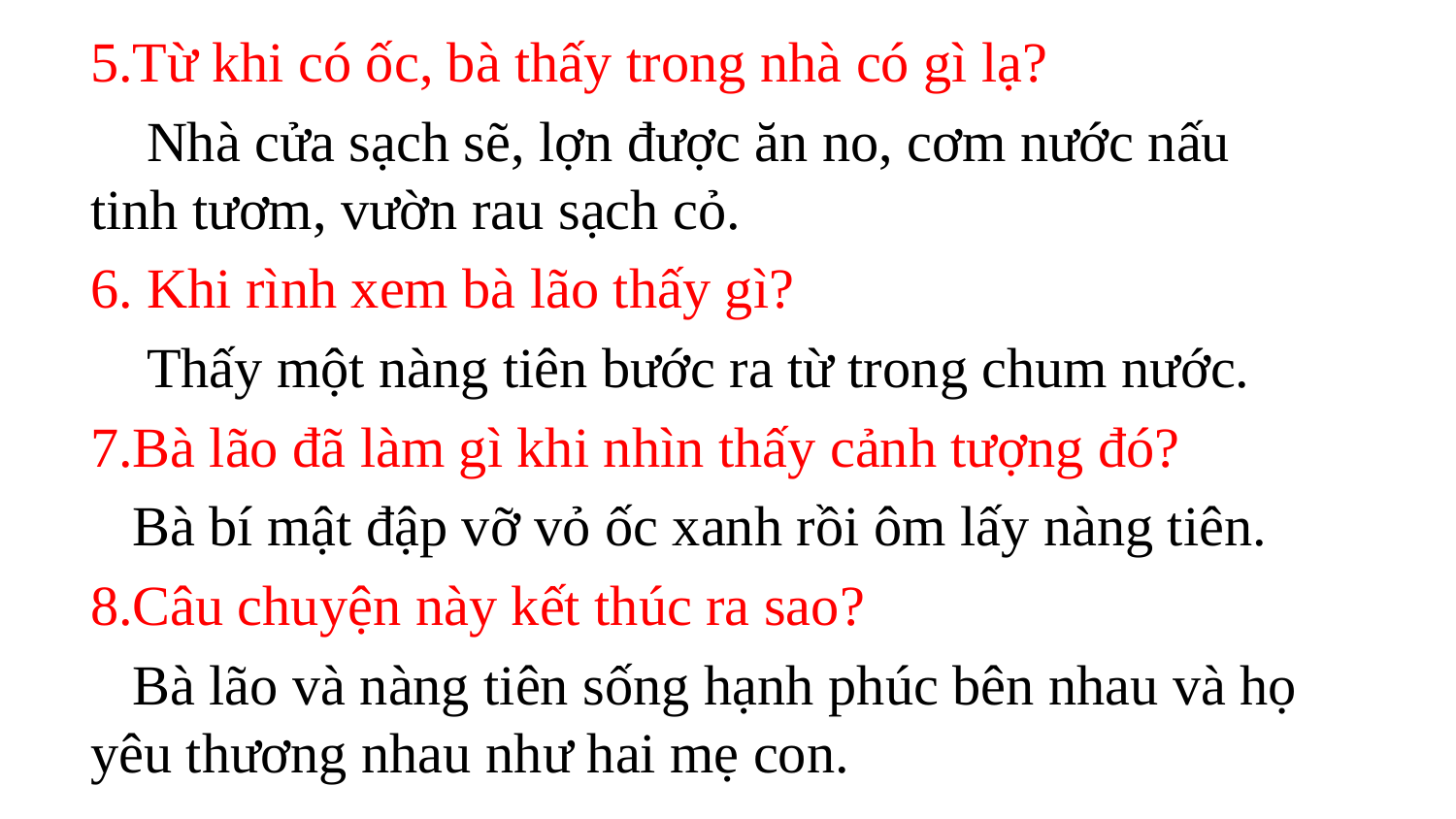

5.Từ khi có ốc, bà thấy trong nhà có gì lạ?
    Nhà cửa sạch sẽ, lợn được ăn no, cơm nước nấu tinh tươm, vườn rau sạch cỏ.
6. Khi rình xem bà lão thấy gì?
    Thấy một nàng tiên bước ra từ trong chum nước.
7.Bà lão đã làm gì khi nhìn thấy cảnh tượng đó?
   Bà bí mật đập vỡ vỏ ốc xanh rồi ôm lấy nàng tiên.
8.Câu chuyện này kết thúc ra sao?
   Bà lão và nàng tiên sống hạnh phúc bên nhau và họ yêu thương nhau như hai mẹ con.